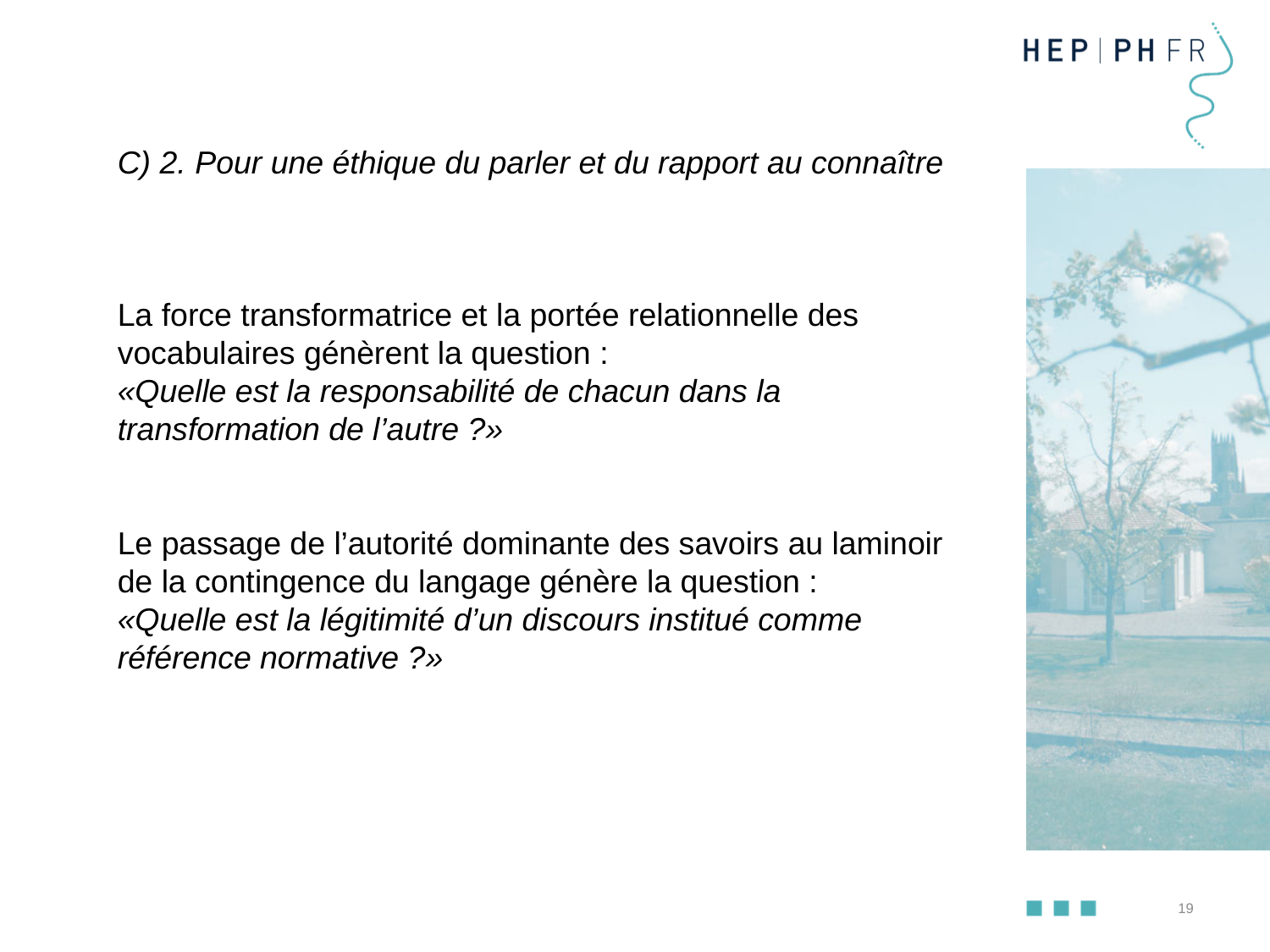

C) 2. Pour une éthique du parler et du rapport au connaître

La force transformatrice et la portée relationnelle des vocabulaires génèrent la question :
«Quelle est la responsabilité de chacun dans la transformation de l’autre ?»

Le passage de l’autorité dominante des savoirs au laminoir de la contingence du langage génère la question :
«Quelle est la légitimité d’un discours institué comme référence normative ?»

19